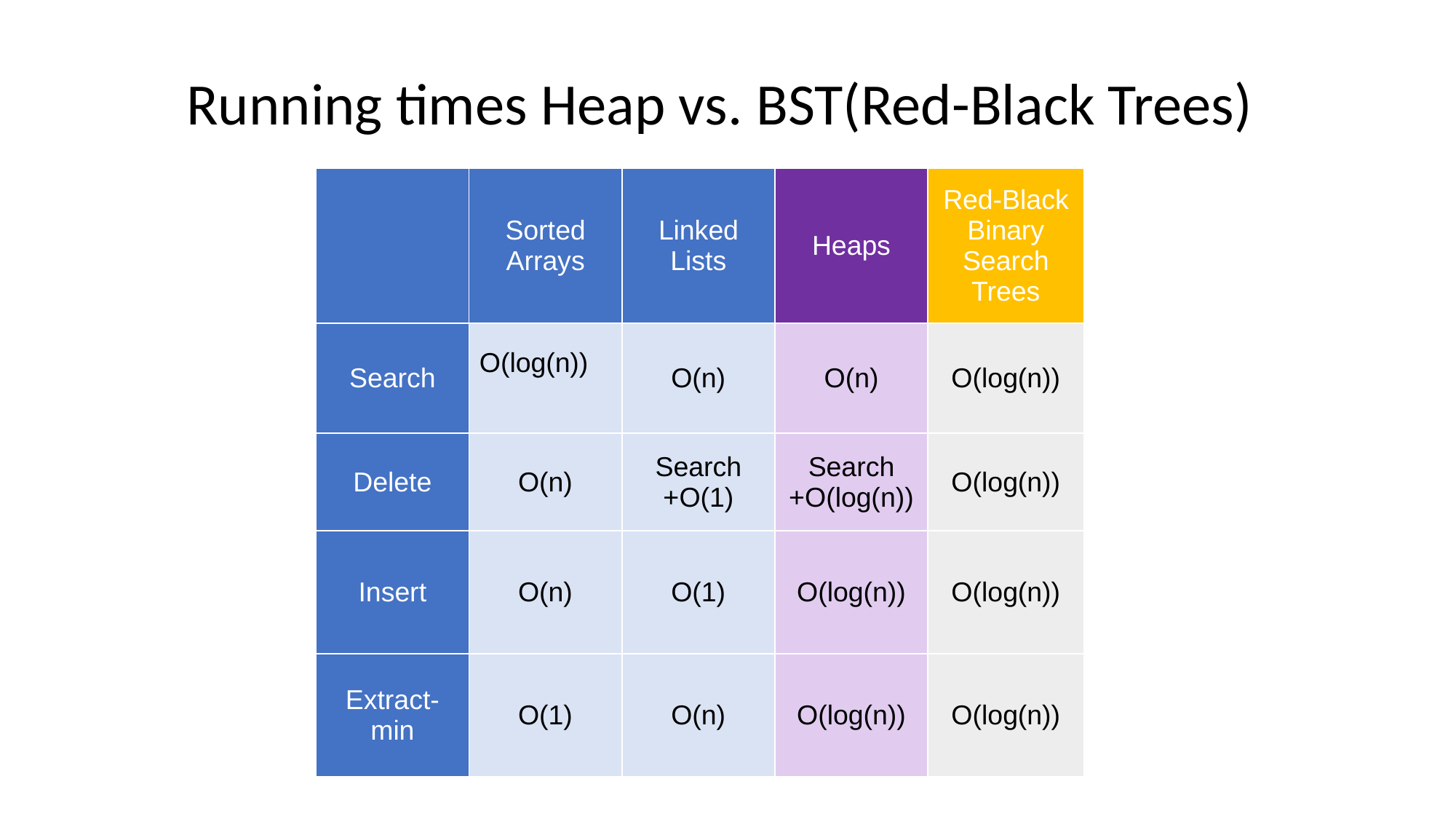

# Running times Heap vs. BST(Red-Black Trees)
|  | Sorted Arrays | Linked Lists | Heaps | Red-Black Binary Search Trees |
| --- | --- | --- | --- | --- |
| Search | O(log(n)) | O(n) | O(n) | O(log(n)) |
| Delete | O(n) | Search +O(1) | Search +O(log(n)) | O(log(n)) |
| Insert | O(n) | O(1) | O(log(n)) | O(log(n)) |
| Extract-min | O(1) | O(n) | O(log(n)) | O(log(n)) |